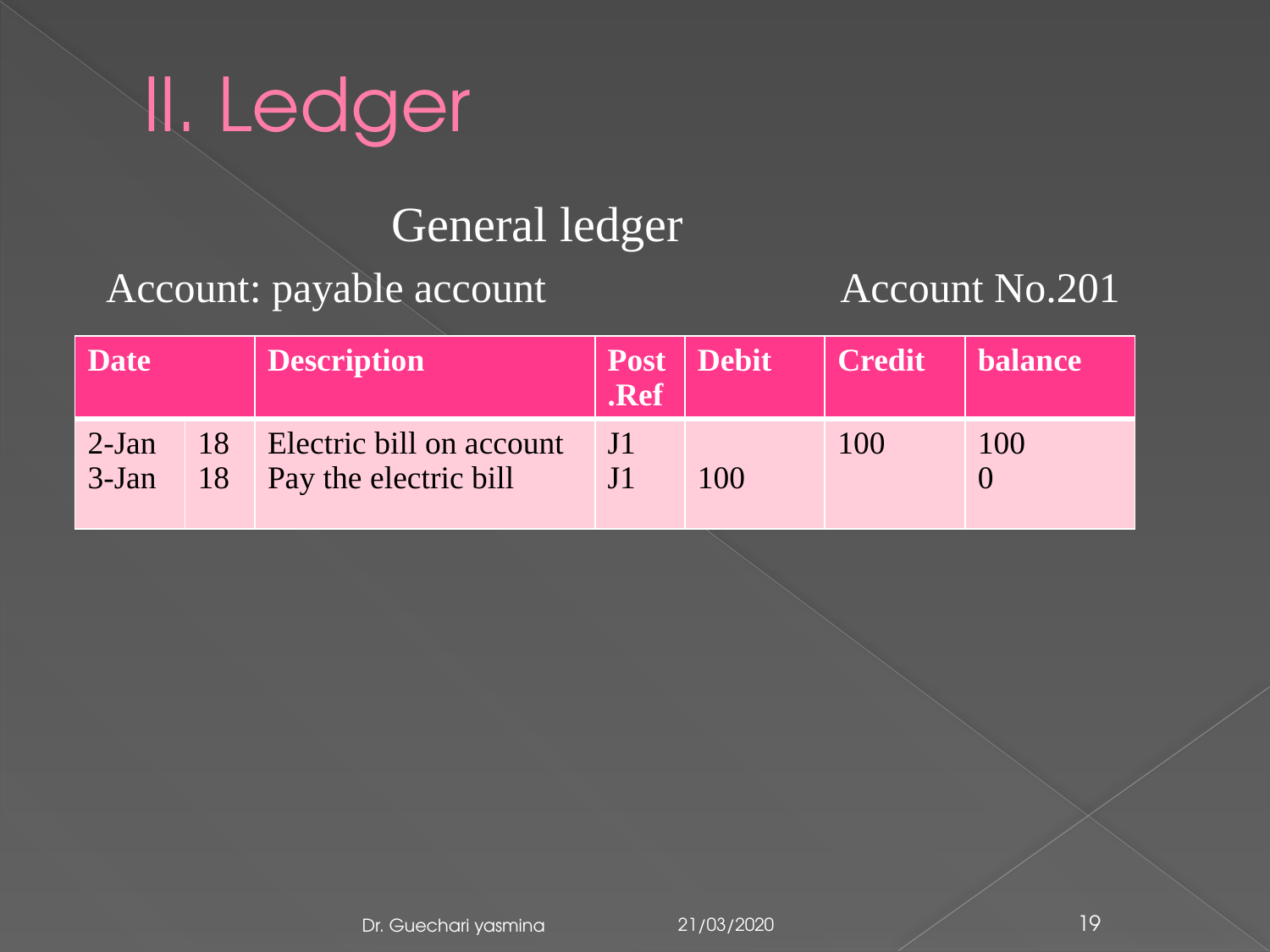

# II. Ledger
                         General ledger
  Account: payable account                            Account No.201

| Date |  | Description | Post .Ref | Debit | Credit | balance |
| --- | --- | --- | --- | --- | --- | --- |
| 2-Jan 3-Jan | 18 18 | Electric bill on account Pay the electric bill | J1 J1 | 100 | 100 | 100 0 |
21/03/2020
Dr. Guechari yasmina
19